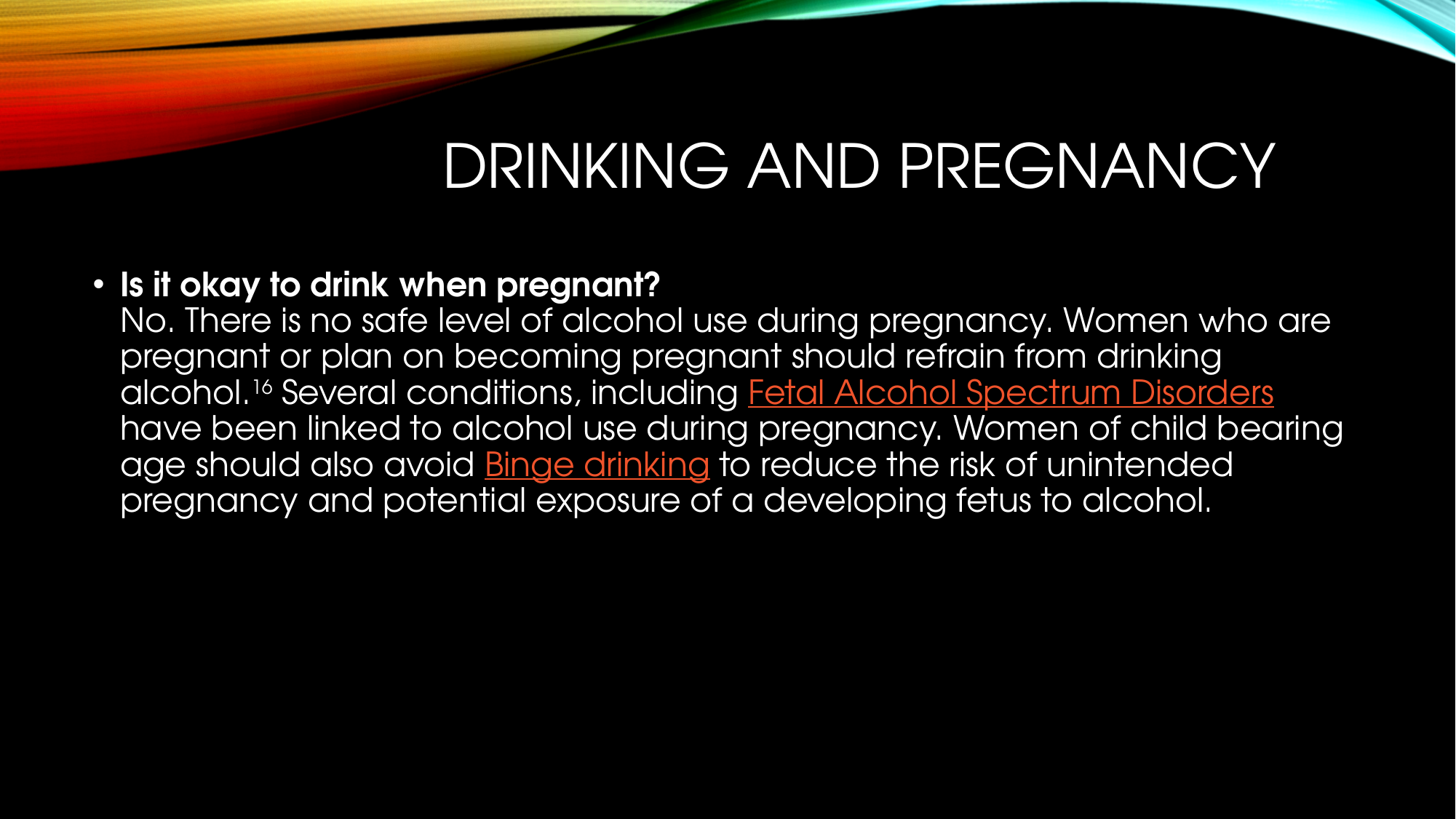

# DRINKING AND PREGNANCY
Is it okay to drink when pregnant?
No. There is no safe level of alcohol use during pregnancy. Women who are pregnant or plan on becoming pregnant should refrain from drinking alcohol.16 Several conditions, including Fetal Alcohol Spectrum Disorders have been linked to alcohol use during pregnancy. Women of child bearing age should also avoid Binge drinking to reduce the risk of unintended pregnancy and potential exposure of a developing fetus to alcohol.